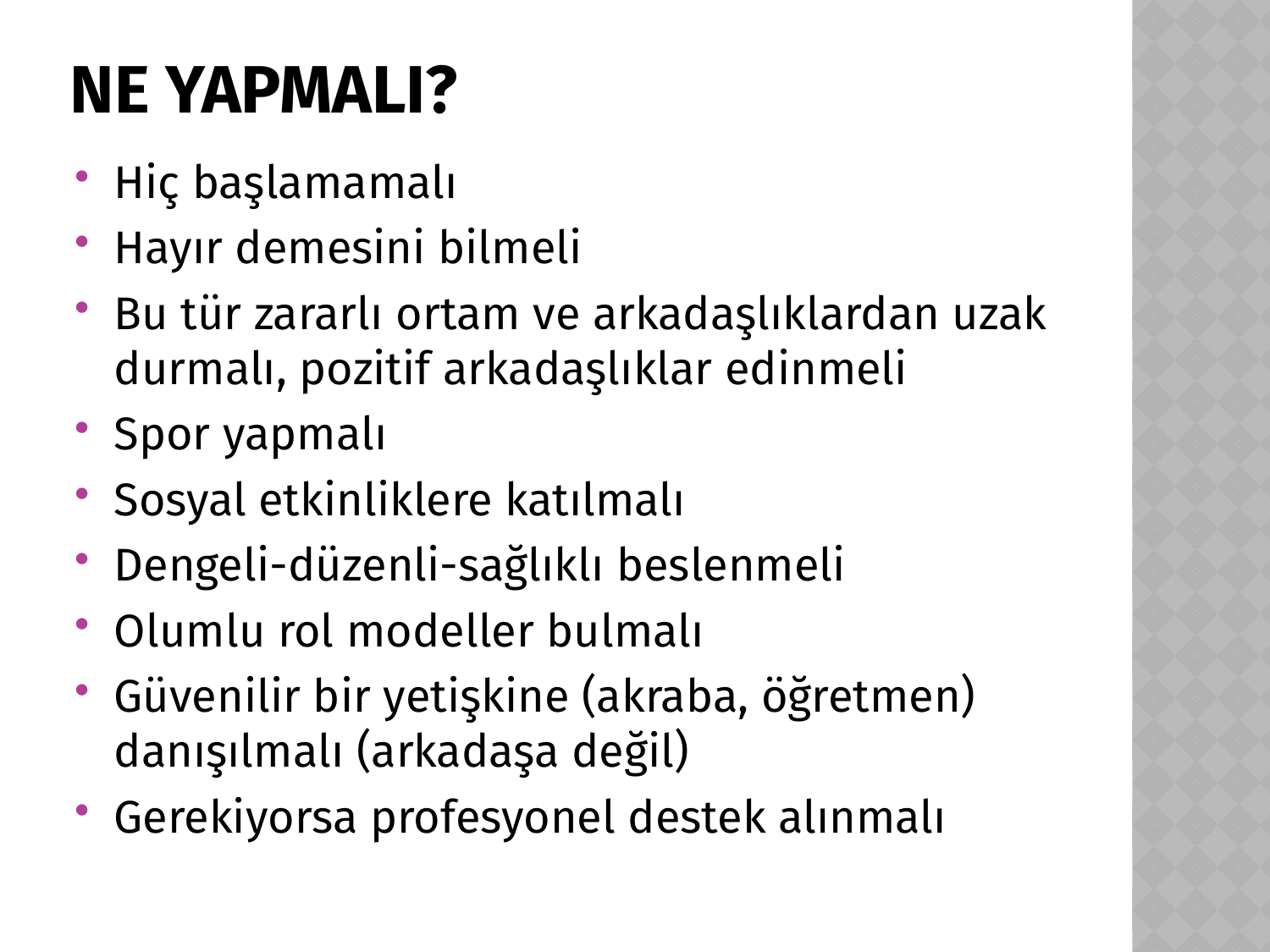

# Ne yapmalı?
Hiç başlamamalı
Hayır demesini bilmeli
Bu tür zararlı ortam ve arkadaşlıklardan uzak durmalı, pozitif arkadaşlıklar edinmeli
Spor yapmalı
Sosyal etkinliklere katılmalı
Dengeli-düzenli-sağlıklı beslenmeli
Olumlu rol modeller bulmalı
Güvenilir bir yetişkine (akraba, öğretmen) danışılmalı (arkadaşa değil)
Gerekiyorsa profesyonel destek alınmalı